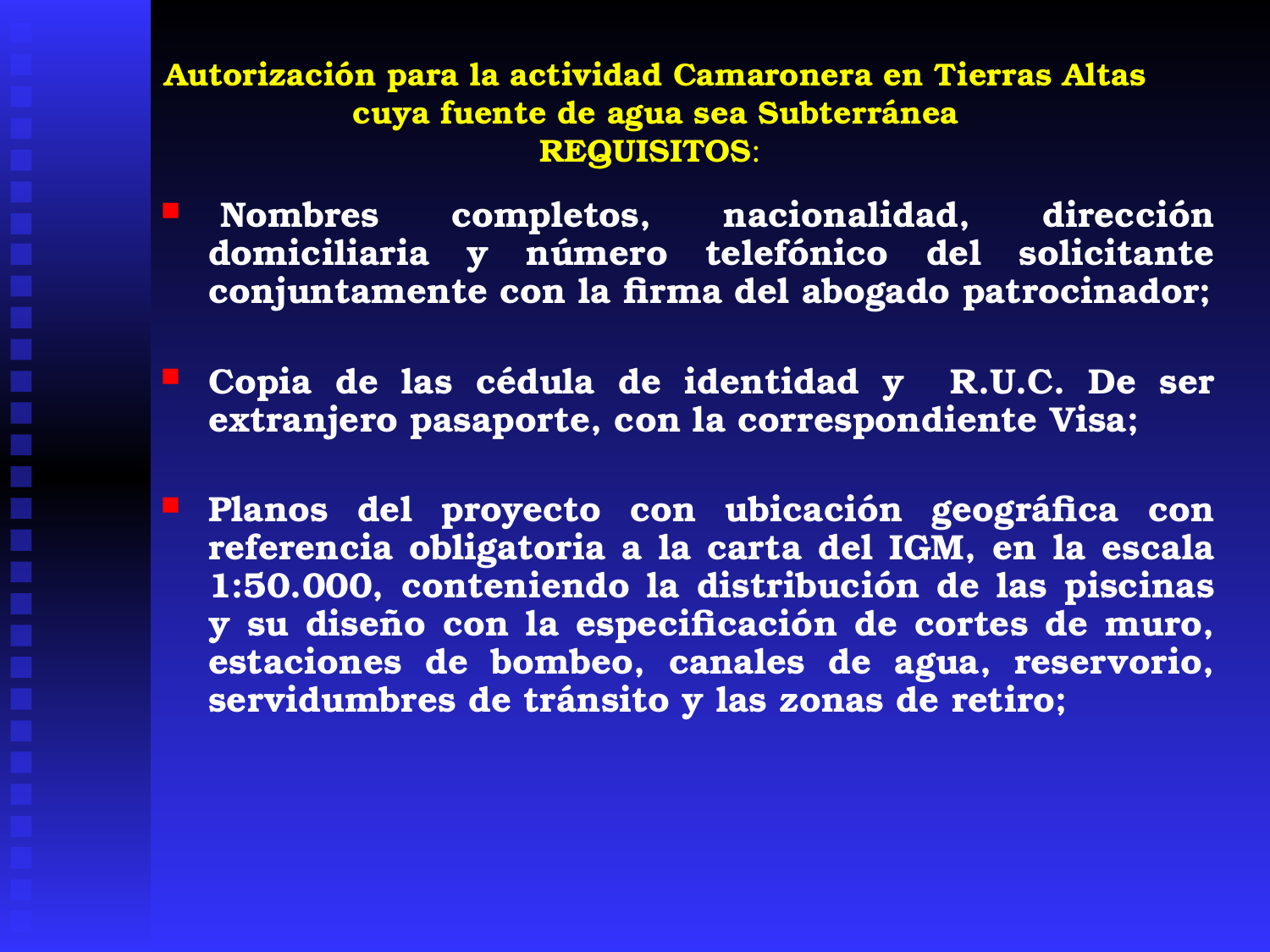

# Autorización para la actividad Camaronera en Tierras Altas cuya fuente de agua sea Subterránea REQUISITOS:
 Nombres completos, nacionalidad, dirección domiciliaria y número telefónico del solicitante conjuntamente con la firma del abogado patrocinador;

Copia de las cédula de identidad y  R.U.C. De ser extranjero pasaporte, con la correspondiente Visa;

Planos del proyecto con ubicación geográfica con referencia obligatoria a la carta del IGM, en la escala 1:50.000, conteniendo la distribución de las piscinas y su diseño con la especificación de cortes de muro, estaciones de bombeo, canales de agua, reservorio, servidumbres de tránsito y las zonas de retiro;